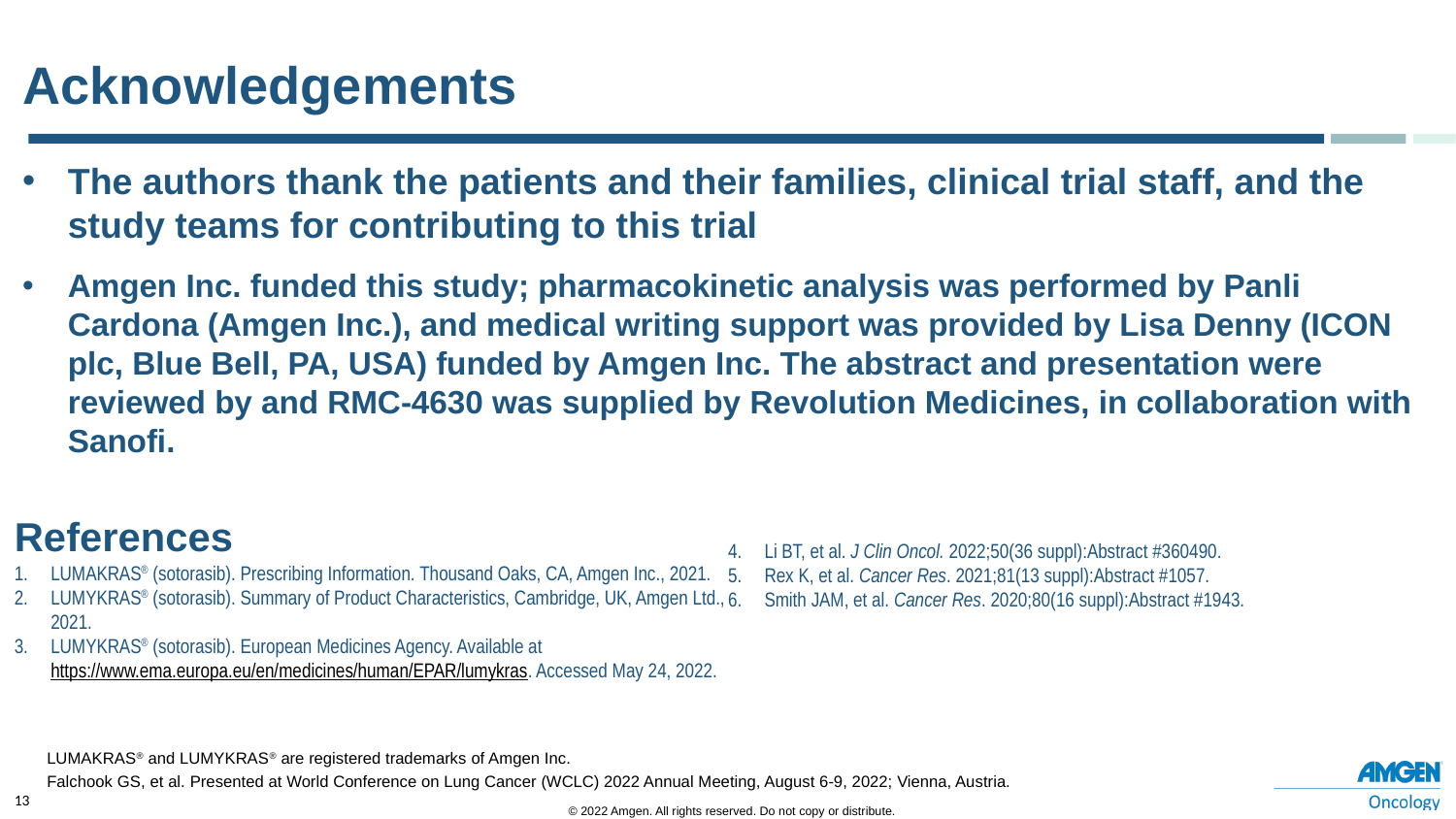

Acknowledgements
The authors thank the patients and their families, clinical trial staff, and the study teams for contributing to this trial
Amgen Inc. funded this study; pharmacokinetic analysis was performed by Panli Cardona (Amgen Inc.), and medical writing support was provided by Lisa Denny (ICON plc, Blue Bell, PA, USA) funded by Amgen Inc. The abstract and presentation were reviewed by and RMC-4630 was supplied by Revolution Medicines, in collaboration with Sanofi.

References
LUMAKRAS® (sotorasib). Prescribing Information. Thousand Oaks, CA, Amgen Inc., 2021.
LUMYKRAS® (sotorasib). Summary of Product Characteristics, Cambridge, UK, Amgen Ltd., 2021.
LUMYKRAS® (sotorasib). European Medicines Agency. Available at https://www.ema.europa.eu/en/medicines/human/EPAR/lumykras. Accessed May 24, 2022.

Li BT, et al. J Clin Oncol. 2022;50(36 suppl):Abstract #360490.
Rex K, et al. Cancer Res. 2021;81(13 suppl):Abstract #1057.
Smith JAM, et al. Cancer Res. 2020;80(16 suppl):Abstract #1943.
LUMAKRAS® and LUMYKRAS® are registered trademarks of Amgen Inc.
Falchook GS, et al. Presented at World Conference on Lung Cancer (WCLC) 2022 Annual Meeting, August 6-9, 2022; Vienna, Austria.